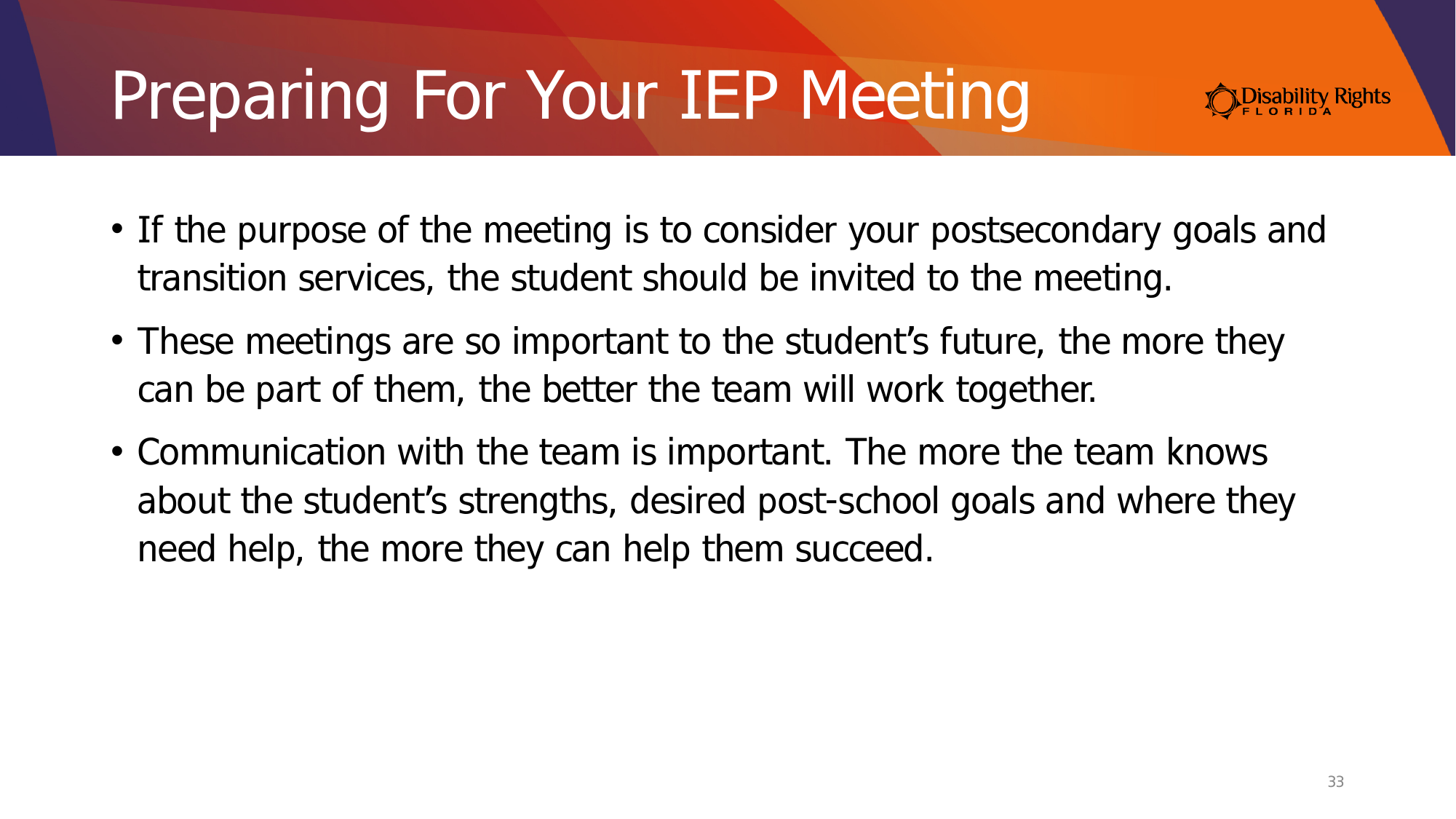

# Preparing For Your IEP Meeting
If the purpose of the meeting is to consider your postsecondary goals and transition services, the student should be invited to the meeting.
These meetings are so important to the student’s future, the more they can be part of them, the better the team will work together.
Communication with the team is important. The more the team knows about the student’s strengths, desired post-school goals and where they need help, the more they can help them succeed.
33